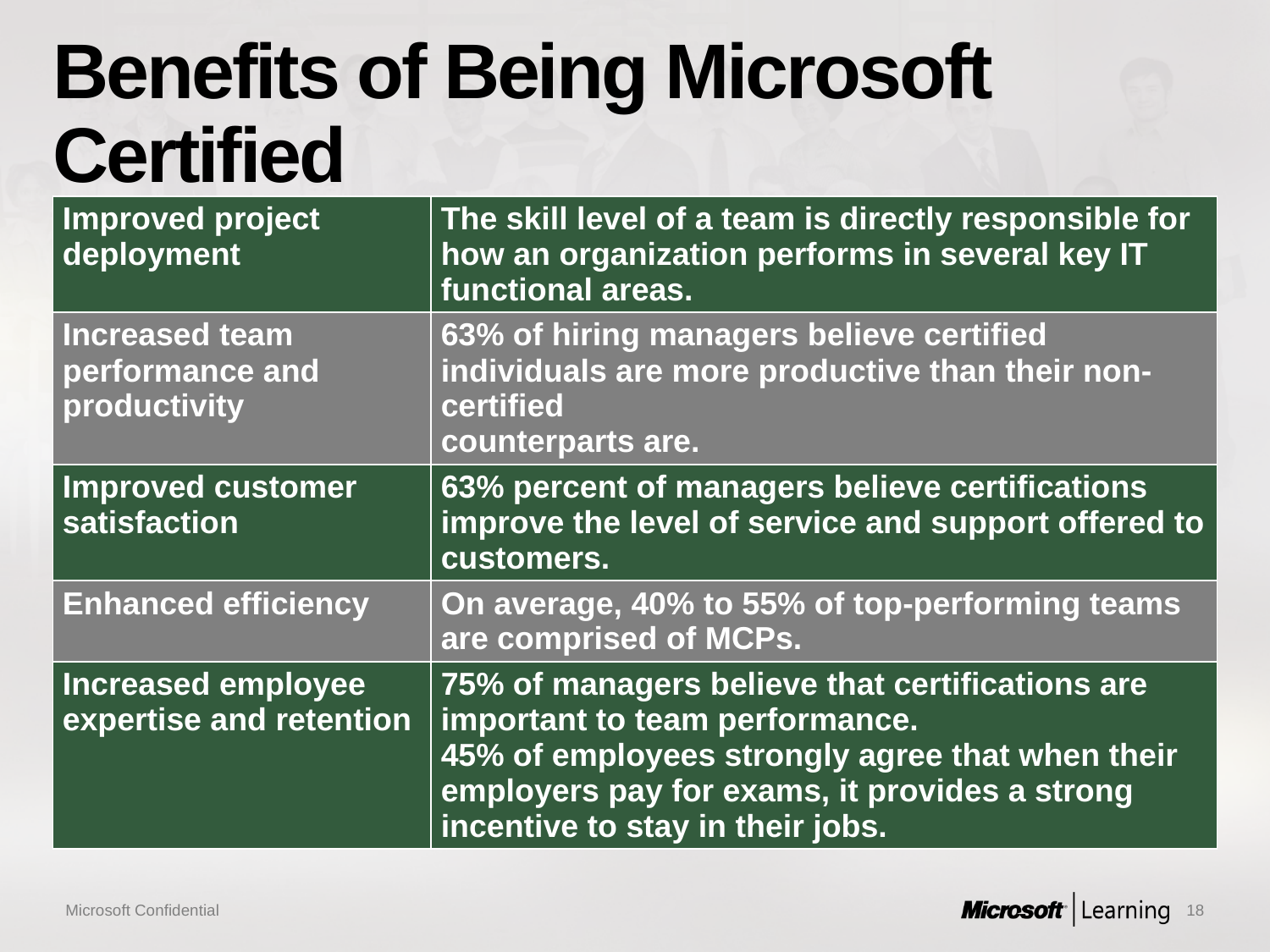

# Benefits of Being Microsoft Certified
| Improved project deployment | The skill level of a team is directly responsible for how an organization performs in several key IT functional areas. |
| --- | --- |
| Increased team performance and productivity | 63% of hiring managers believe certified individuals are more productive than their non-certified counterparts are. |
| Improved customer satisfaction | 63% percent of managers believe certifications improve the level of service and support offered to customers. |
| Enhanced efficiency | On average, 40% to 55% of top-performing teams are comprised of MCPs. |
| Increased employee expertise and retention | 75% of managers believe that certifications are important to team performance. 45% of employees strongly agree that when their employers pay for exams, it provides a strong incentive to stay in their jobs. |
Microsoft Confidential
18